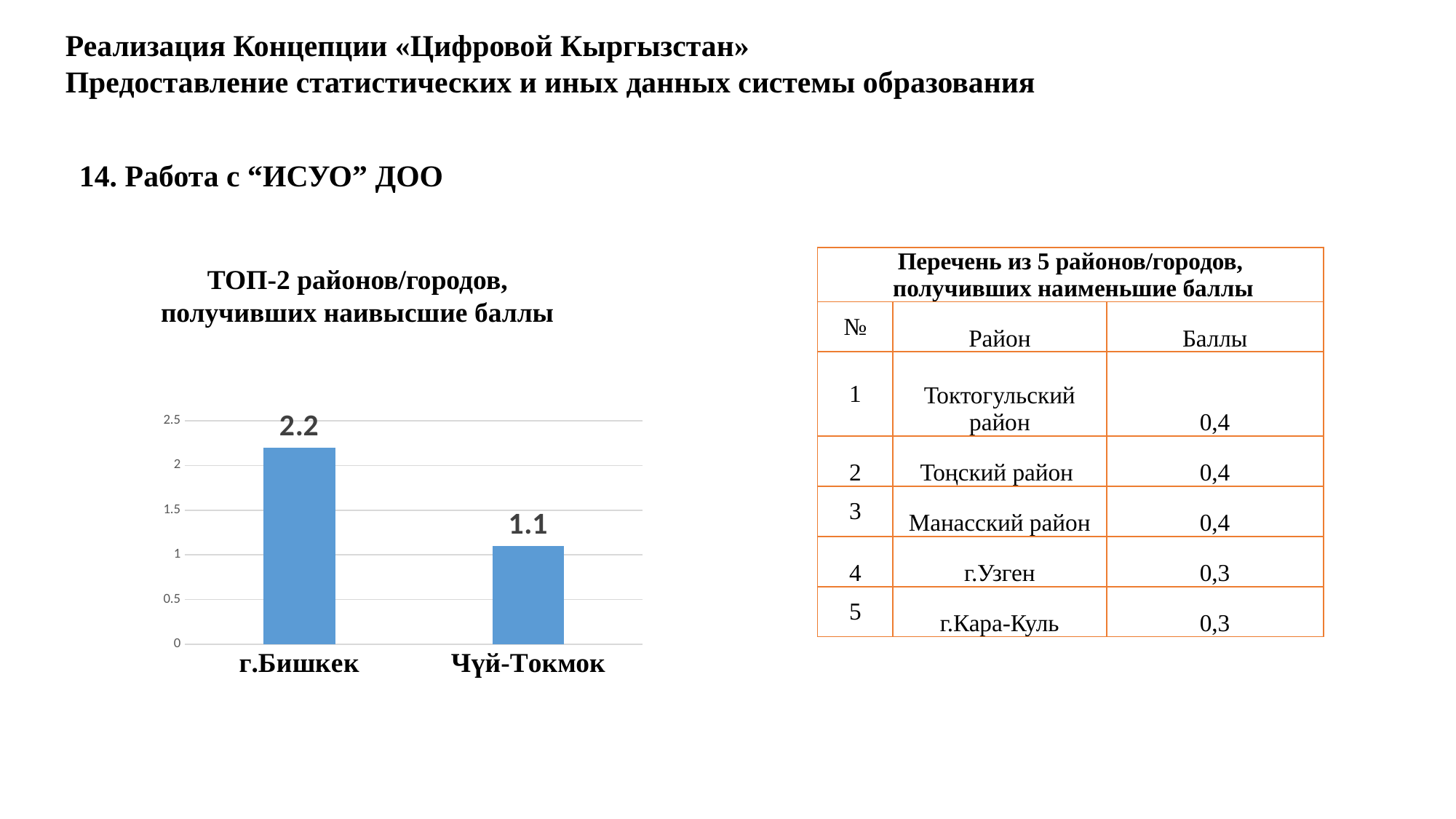

Реализация Концепции «Цифровой Кыргызстан»
Предоставление статистических и иных данных системы образования
# 14. Работа с “ИСУО” ДОО
| Перечень из 5 районов/городов, получивших наименьшие баллы |  |  |
| --- | --- | --- |
| № | Район | Баллы |
| 1 | Токтогульский район | 0,4 |
| 2 | Тоңский район | 0,4 |
| 3 | Манасский район | 0,4 |
| 4 | г.Узген | 0,3 |
| 5 | г.Кара-Куль | 0,3 |
ТОП-2 районов/городов, получивших наивысшие баллы

### Chart

| Category | Работа с ИСУО ДОО |
|---|---|
| г.Бишкек | 2.2 |
| Чүй-Токмок | 1.1 |